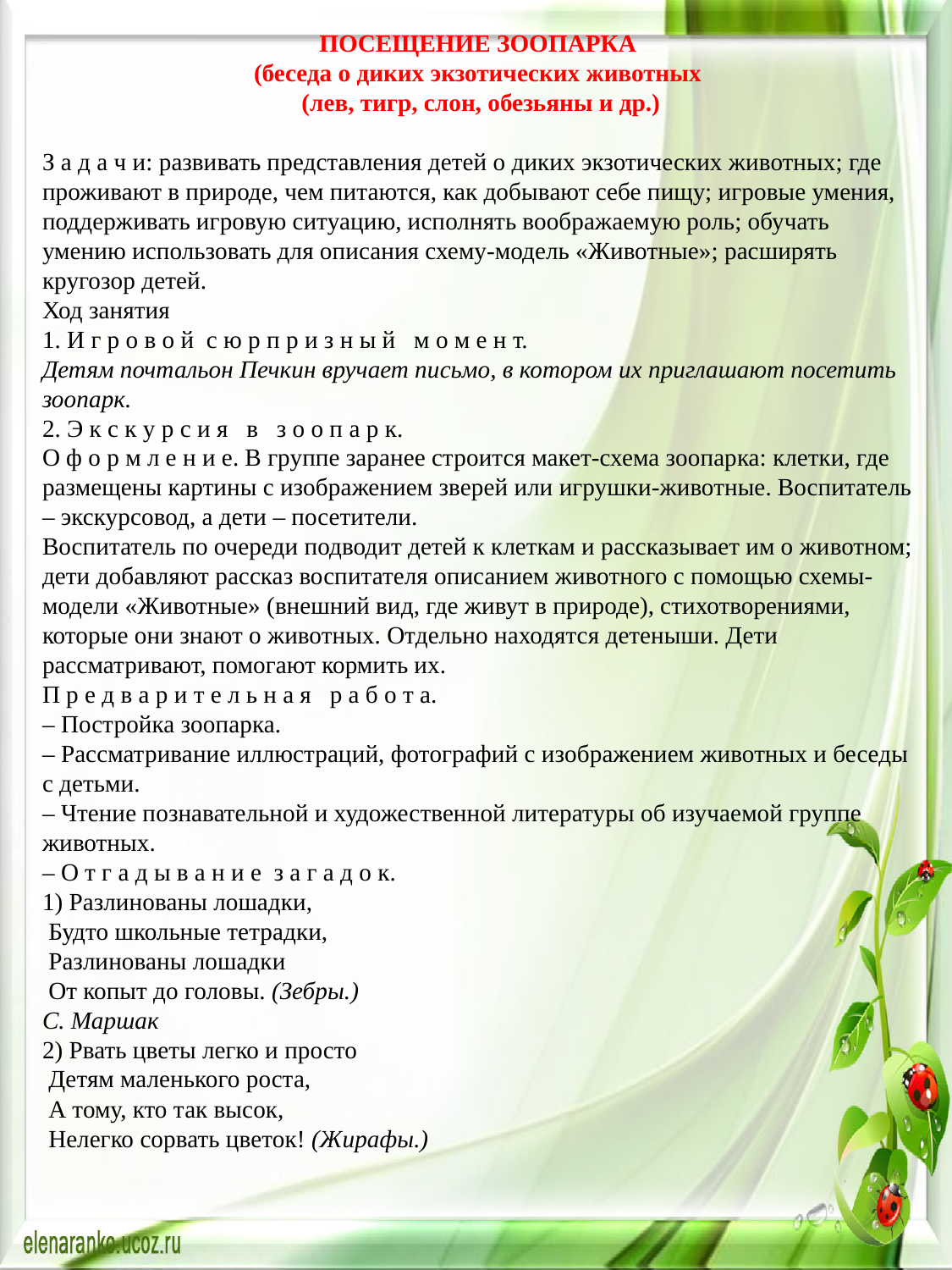

ПОСЕЩЕНИЕ ЗООПАРКА
(беседа о диких экзотических животных
(лев, тигр, слон, обезьяны и др.)

З а д а ч и: развивать представления детей о диких экзотических животных; где проживают в природе, чем питаются, как добывают себе пищу; игровые умения, поддерживать игровую ситуацию, исполнять воображаемую роль; обучать умению использовать для описания схему-модель «Животные»; расширять кругозор детей.
Ход занятия
1. И г р о в о й  с ю р п р и з н ы й   м о м е н т.
Детям почтальон Печкин вручает письмо, в котором их приглашают посетить зоопарк.
2. Э к с к у р с и я   в   з о о п а р к.
О ф о р м л е н и е. В группе заранее строится макет-схема зоопарка: клетки, где размещены картины с изображением зверей или игрушки-животные. Воспитатель – экскурсовод, а дети – посетители.
Воспитатель по очереди подводит детей к клеткам и рассказывает им о животном; дети добавляют рассказ воспитателя описанием животного с помощью схемы-модели «Животные» (внешний вид, где живут в природе), стихотворениями, которые они знают о животных. Отдельно находятся детеныши. Дети рассматривают, помогают кормить их.
П р е д в а р и т е л ь н а я   р а б о т а.
– Постройка зоопарка.
– Рассматривание иллюстраций, фотографий с изображением животных и беседы с детьми.
– Чтение познавательной и художественной литературы об изучаемой группе животных.
– О т г а д ы в а н и е  з а г а д о к.
1) Разлинованы лошадки,
 Будто школьные тетрадки,
 Разлинованы лошадки
 От копыт до головы. (Зебры.)
С. Маршак
2) Рвать цветы легко и просто
 Детям маленького роста,
 А тому, кто так высок,
 Нелегко сорвать цветок! (Жирафы.)